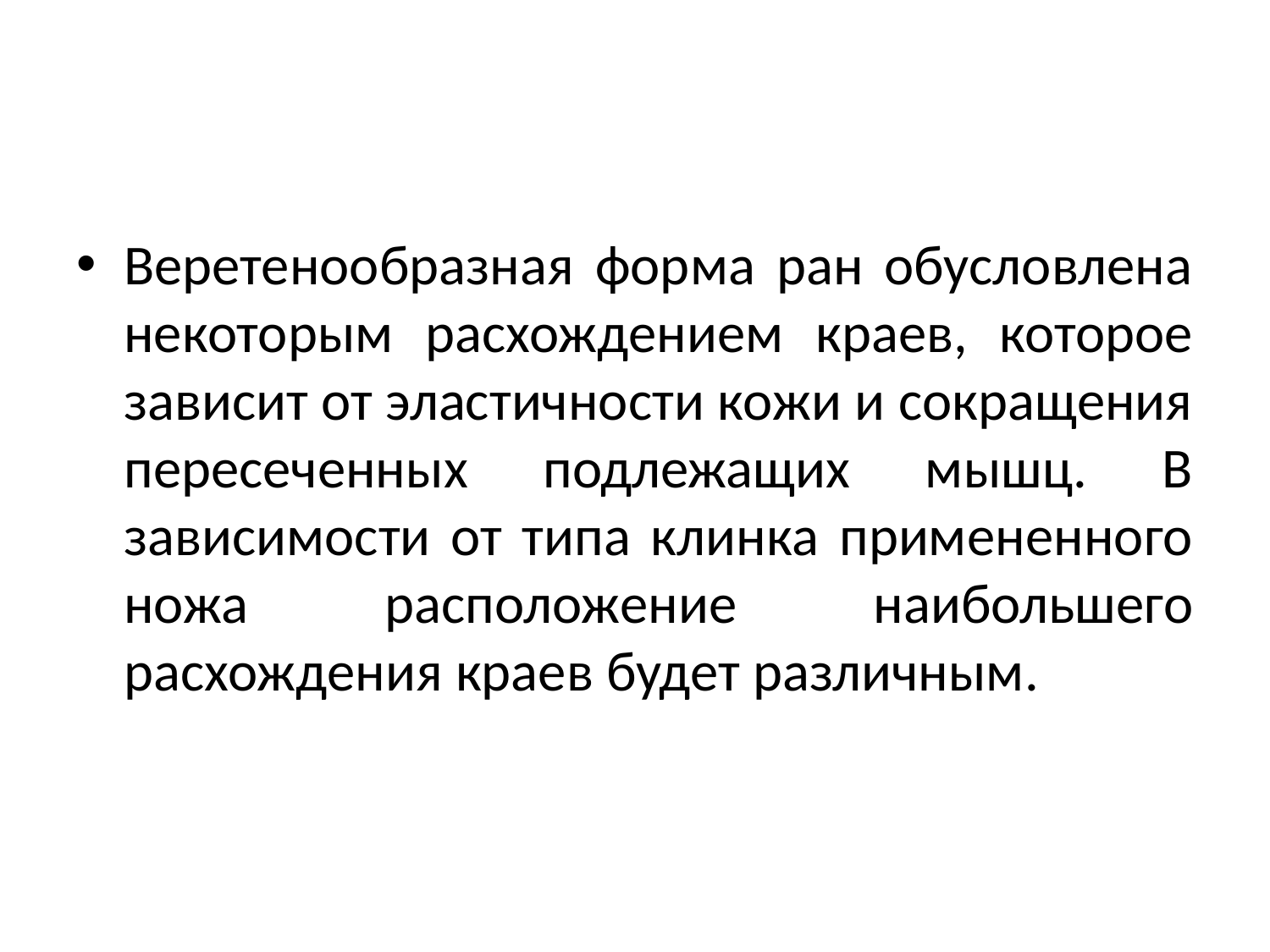

#
Веретенообразная форма ран обусловлена некоторым расхождением краев, которое зависит от эластичности кожи и сокращения пересеченных подлежащих мышц. В зависимости от типа клинка примененного ножа расположение наибольшего расхождения краев будет различным.